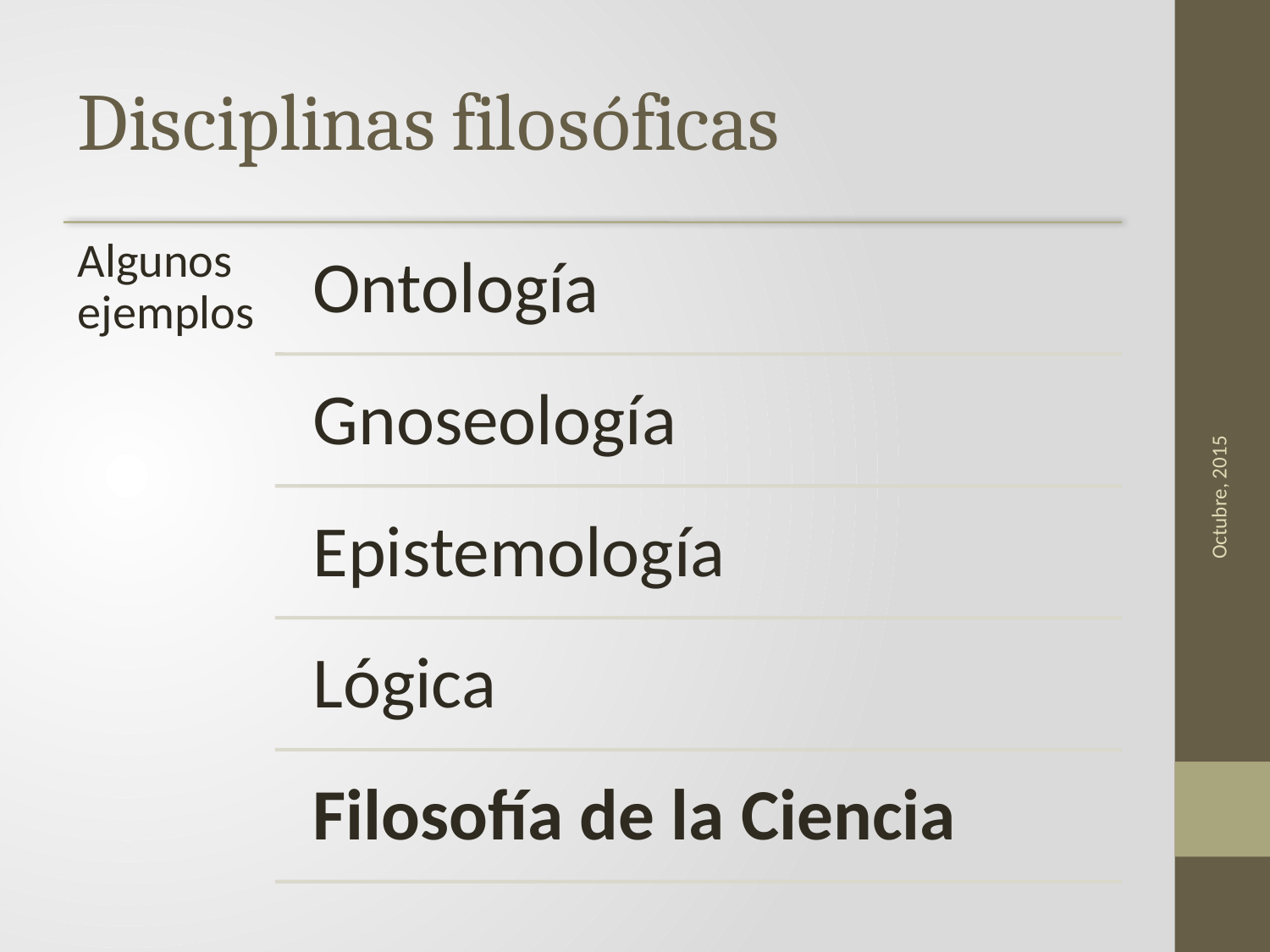

# Disciplinas filosóficas
Algunos ejemplos
Ontología
Gnoseología
Epistemología
Lógica
Filosofía de la Ciencia
Octubre, 2015